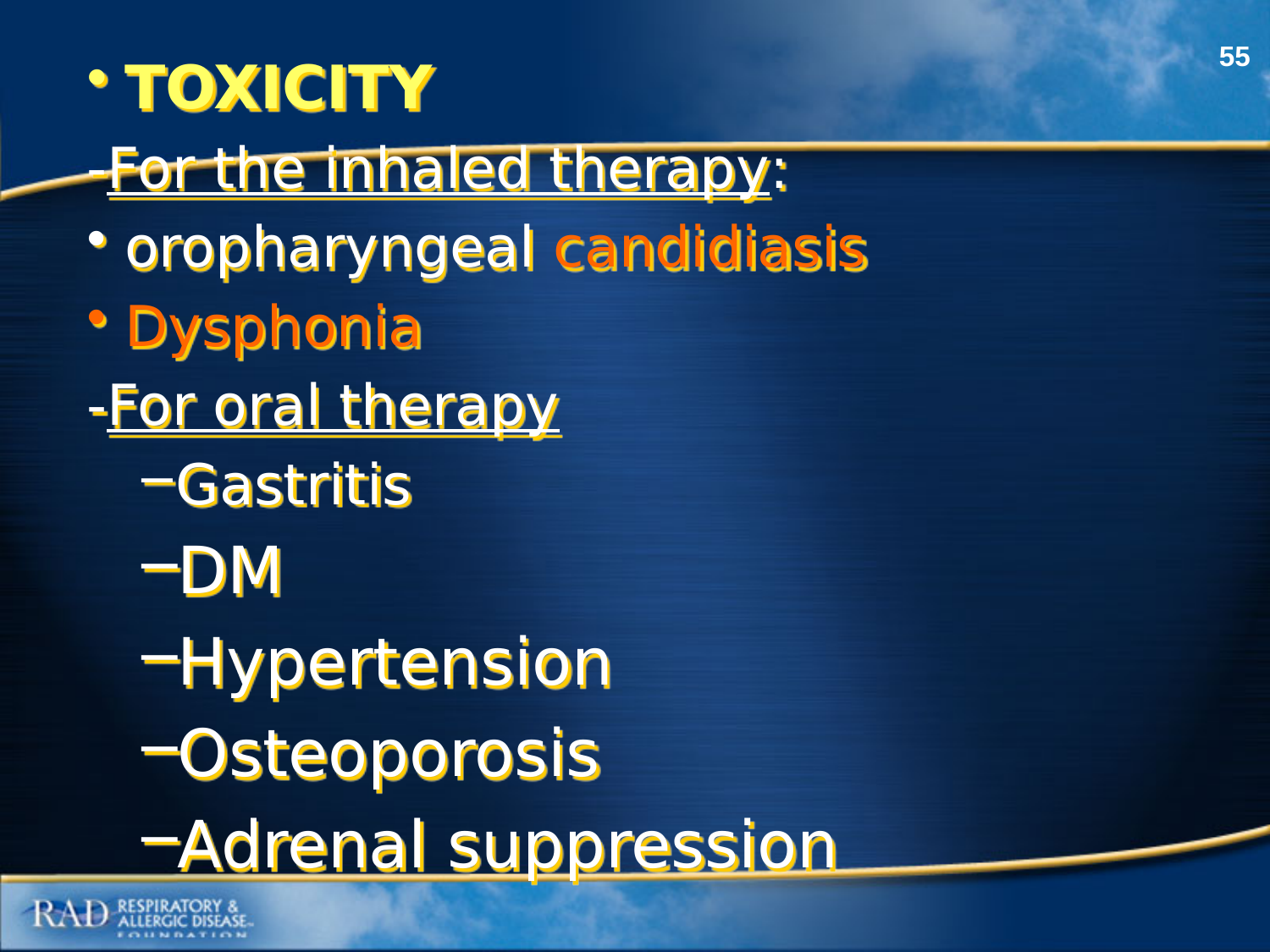

TOXICITY
-For the inhaled therapy:
oropharyngeal candidiasis
Dysphonia
-For oral therapy
Gastritis
DM
Hypertension
Osteoporosis
Adrenal suppression